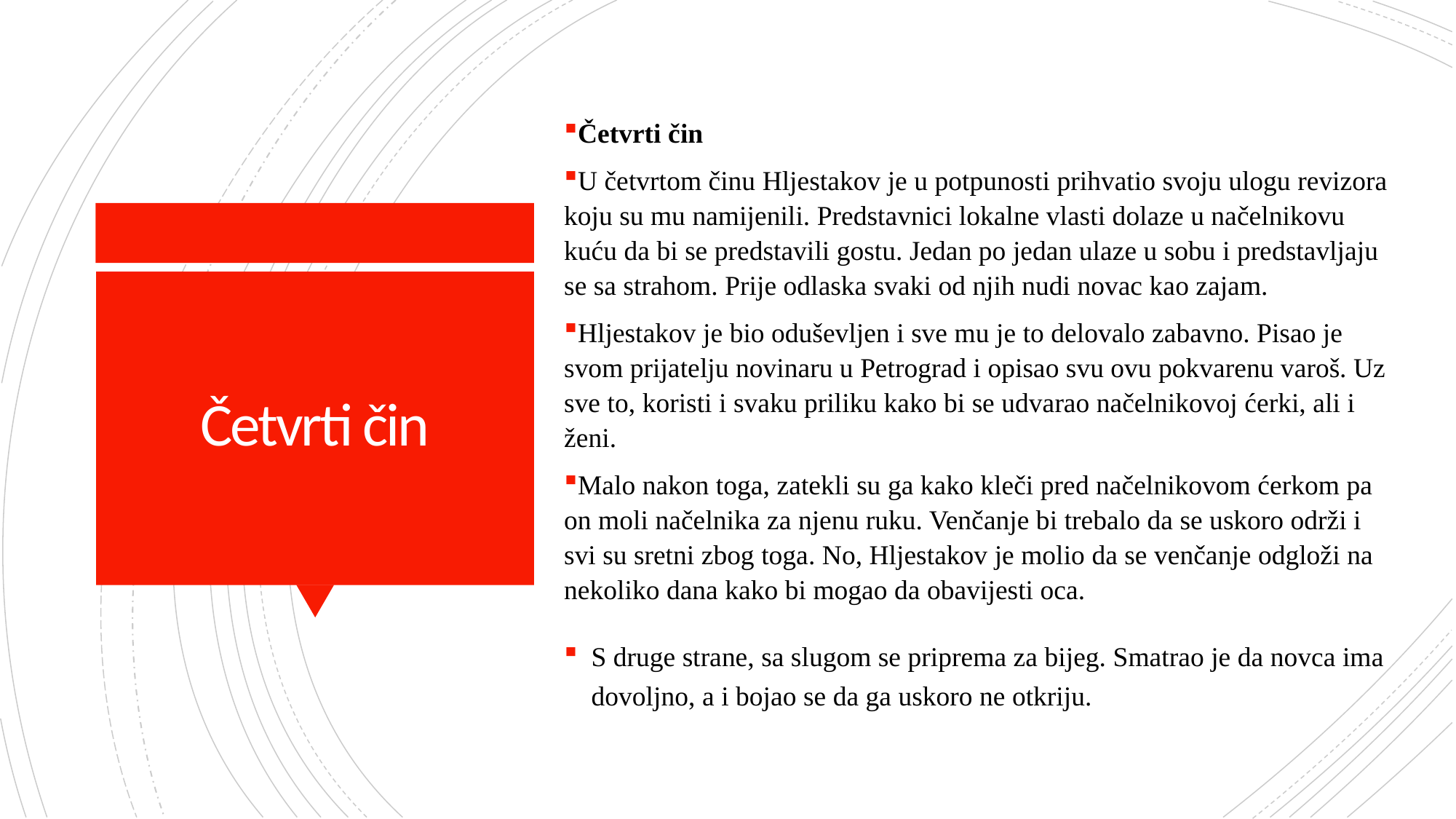

Četvrti čin
U četvrtom činu Hljestakov je u potpunosti prihvatio svoju ulogu revizora koju su mu namijenili. Predstavnici lokalne vlasti dolaze u načelnikovu kuću da bi se predstavili gostu. Jedan po jedan ulaze u sobu i predstavljaju se sa strahom. Prije odlaska svaki od njih nudi novac kao zajam.
Hljestakov je bio oduševljen i sve mu je to delovalo zabavno. Pisao je svom prijatelju novinaru u Petrograd i opisao svu ovu pokvarenu varoš. Uz sve to, koristi i svaku priliku kako bi se udvarao načelnikovoj ćerki, ali i ženi.
Malo nakon toga, zatekli su ga kako kleči pred načelnikovom ćerkom pa on moli načelnika za njenu ruku. Venčanje bi trebalo da se uskoro održi i svi su sretni zbog toga. No, Hljestakov je molio da se venčanje odgloži na nekoliko dana kako bi mogao da obavijesti oca.
S druge strane, sa slugom se priprema za bijeg. Smatrao je da novca ima dovoljno, a i bojao se da ga uskoro ne otkriju.
# Četvrti čin